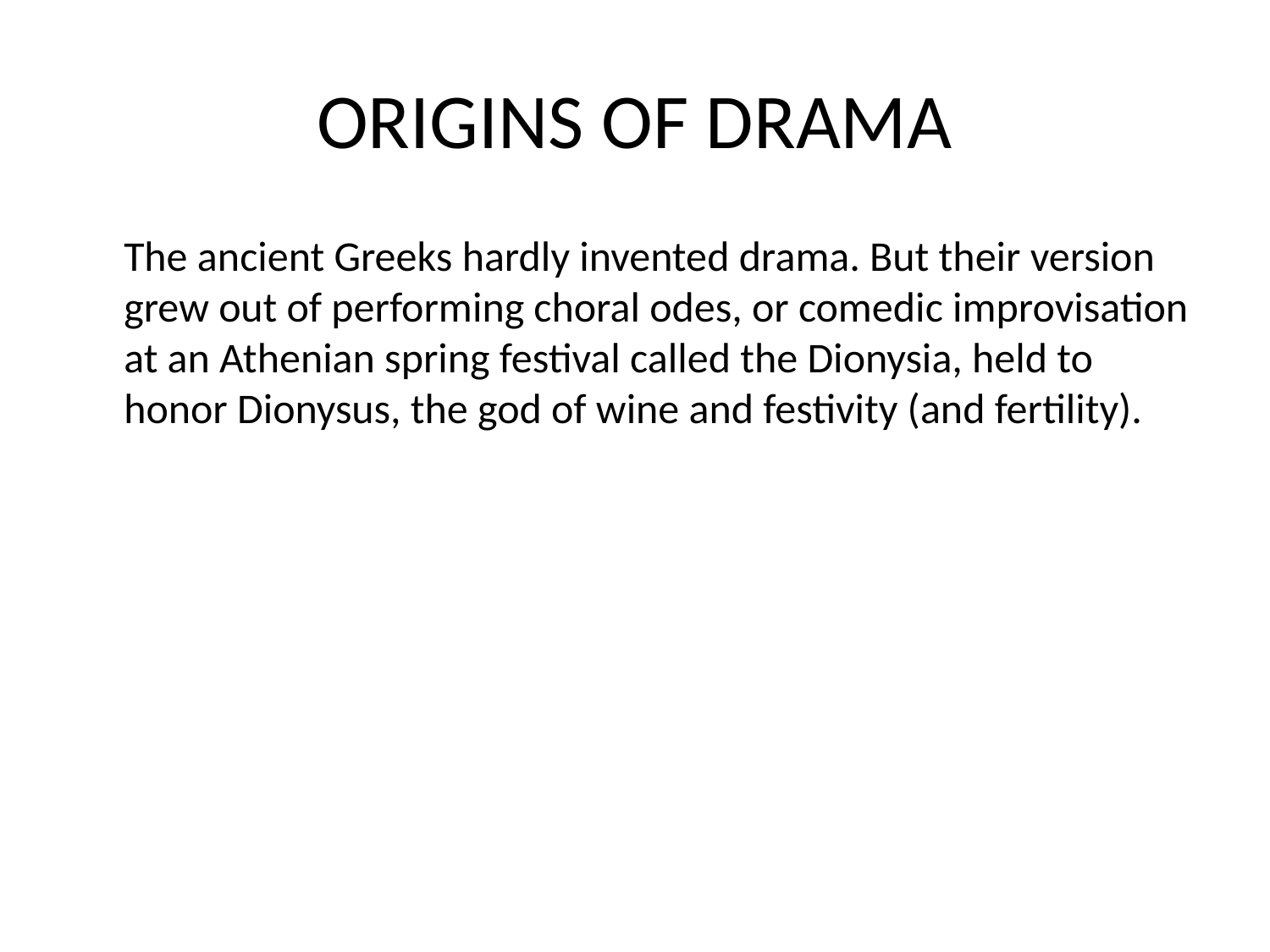

# ORIGINS OF DRAMA
The ancient Greeks hardly invented drama. But their version grew out of performing choral odes, or comedic improvisation at an Athenian spring festival called the Dionysia, held to honor Dionysus, the god of wine and festivity (and fertility).